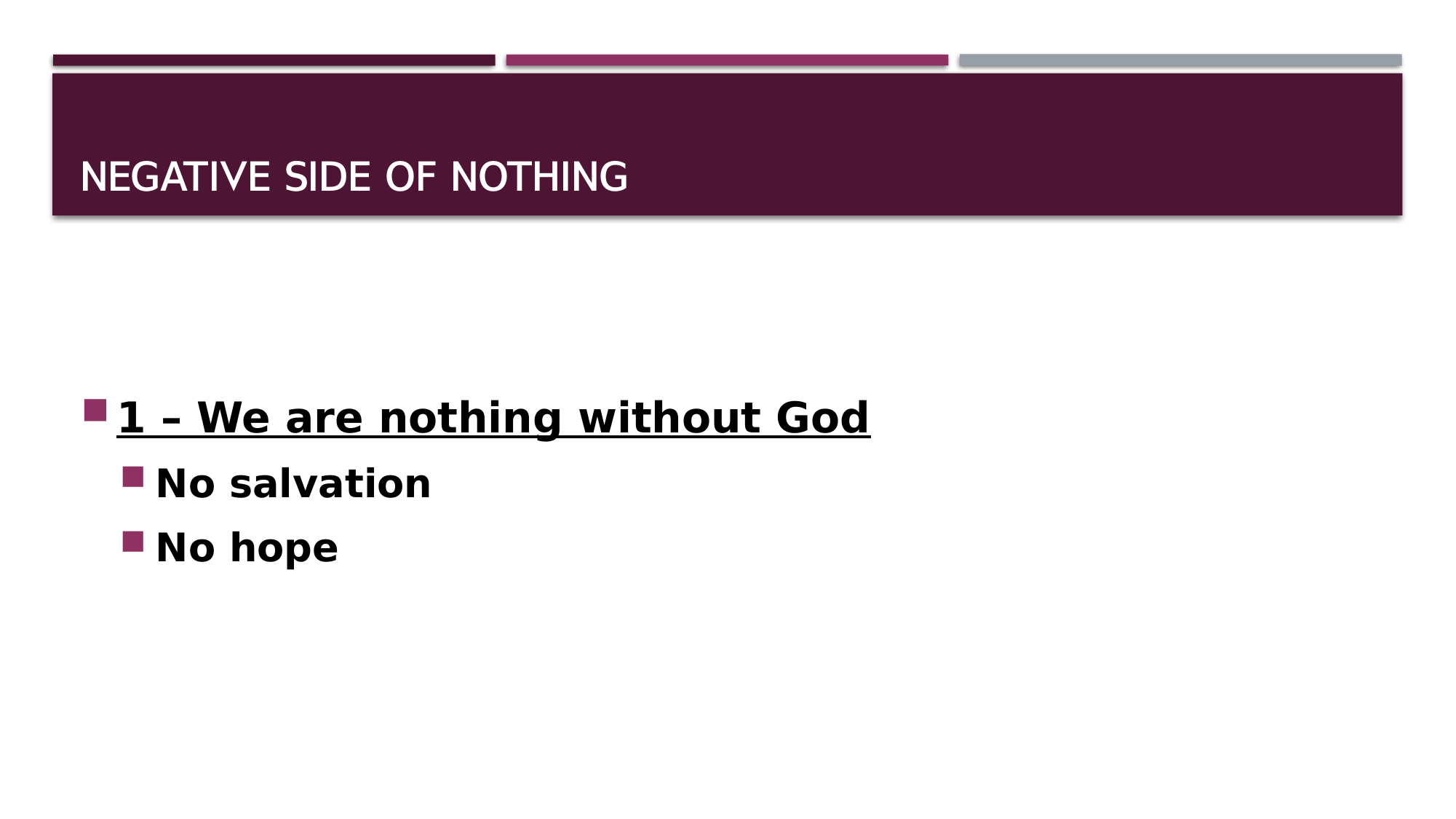

# negative side of nothing
1 – We are nothing without God
No salvation
No hope